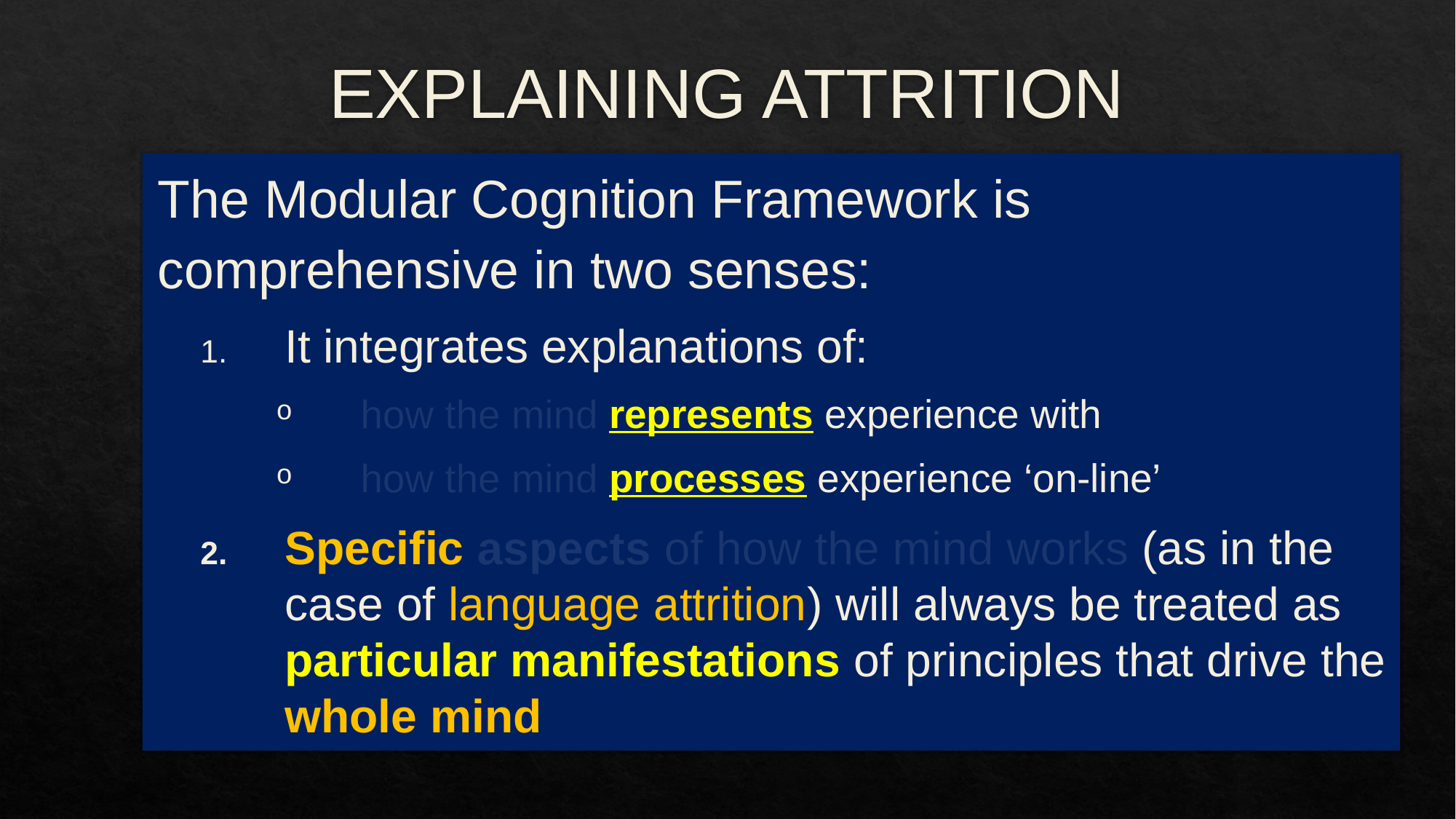

# EXPLAINING ATTRITION
The Modular Cognition Framework is comprehensive in two senses:
It integrates explanations of:
how the mind represents experience with
how the mind processes experience ‘on-line’
Specific aspects of how the mind works (as in the case of language attrition) will always be treated as particular manifestations of principles that drive the whole mind